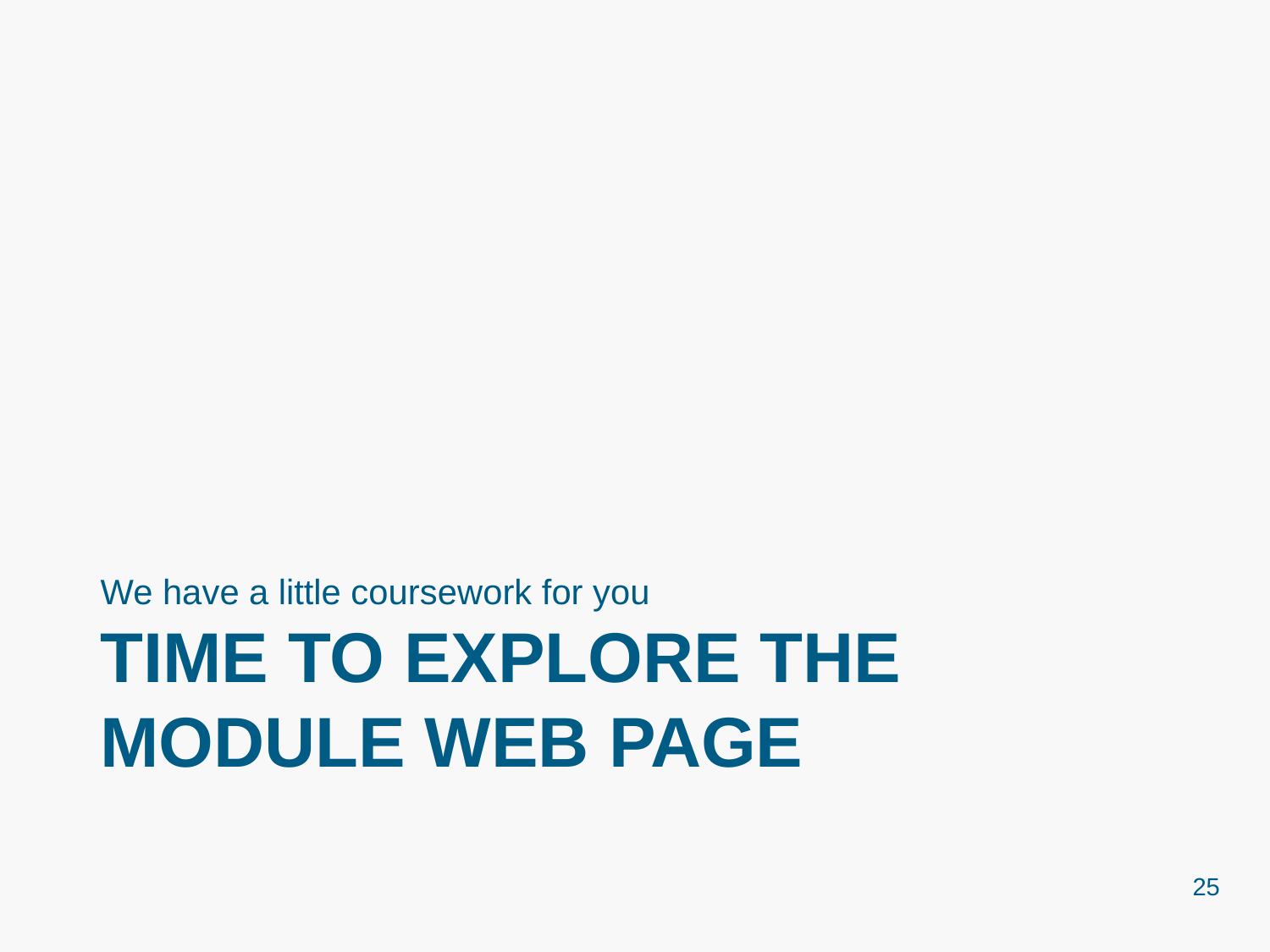

We have a little coursework for you
# Time to EXPLORE the Module web page
25